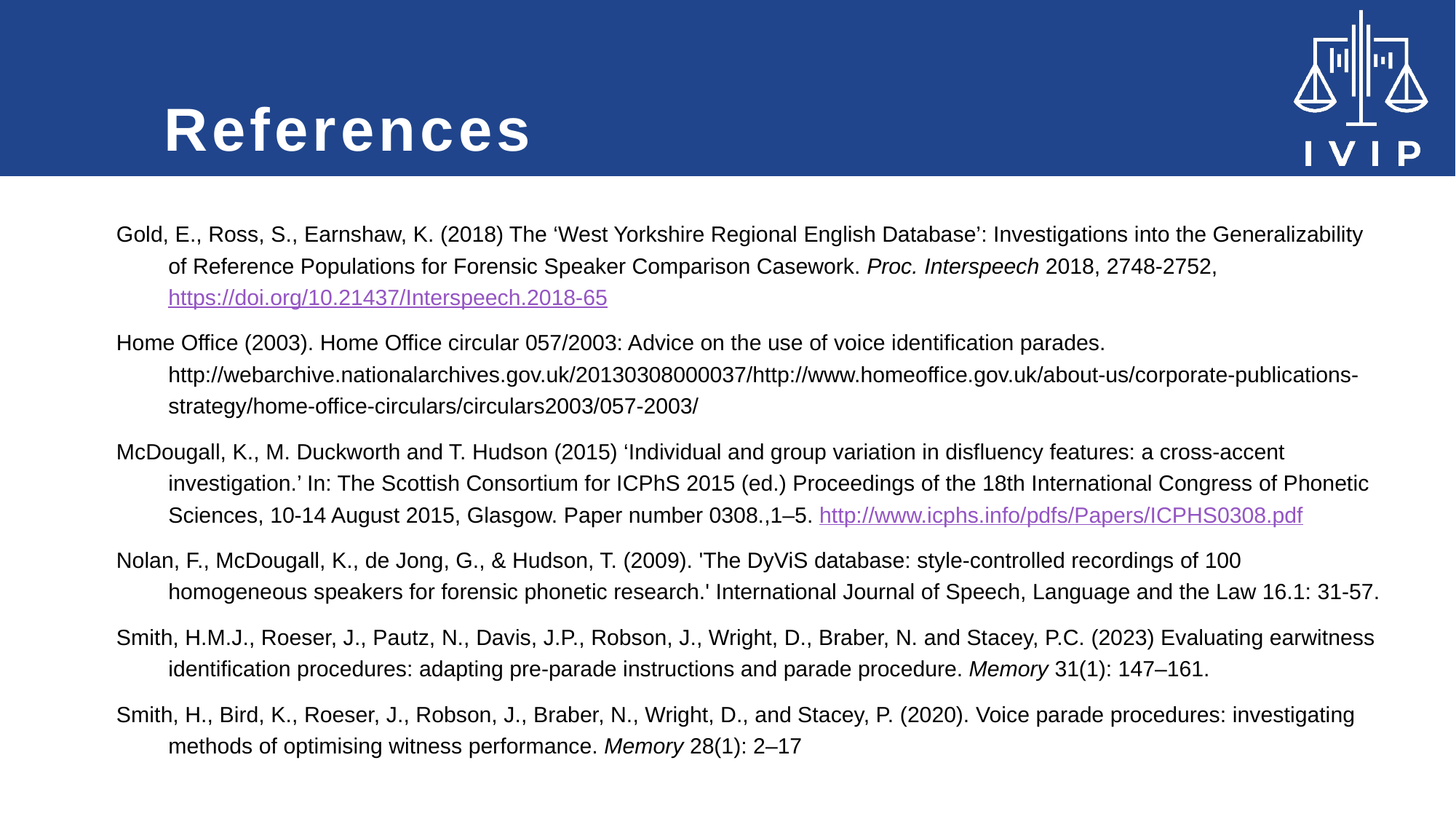

# References
Gold, E., Ross, S., Earnshaw, K. (2018) The ‘West Yorkshire Regional English Database’: Investigations into the Generalizability of Reference Populations for Forensic Speaker Comparison Casework. Proc. Interspeech 2018, 2748-2752, https://doi.org/10.21437/Interspeech.2018-65
Home Office (2003). Home Office circular 057/2003: Advice on the use of voice identification parades. http://webarchive.nationalarchives.gov.uk/20130308000037/http://www.homeoffice.gov.uk/about-us/corporate-publications-strategy/home-office-circulars/circulars2003/057-2003/
McDougall, K., M. Duckworth and T. Hudson (2015) ‘Individual and group variation in disfluency features: a cross-accent investigation.’ In: The Scottish Consortium for ICPhS 2015 (ed.) Proceedings of the 18th International Congress of Phonetic Sciences, 10-14 August 2015, Glasgow. Paper number 0308.,1–5. http://www.icphs.info/pdfs/Papers/ICPHS0308.pdf
Nolan, F., McDougall, K., de Jong, G., & Hudson, T. (2009). 'The DyViS database: style-controlled recordings of 100 homogeneous speakers for forensic phonetic research.' International Journal of Speech, Language and the Law 16.1: 31-57.
Smith, H.M.J., Roeser, J., Pautz, N., Davis, J.P., Robson, J., Wright, D., Braber, N. and Stacey, P.C. (2023) Evaluating earwitness identification procedures: adapting pre-parade instructions and parade procedure. Memory 31(1): 147–161.
Smith, H., Bird, K., Roeser, J., Robson, J., Braber, N., Wright, D., and Stacey, P. (2020). Voice parade procedures: investigating methods of optimising witness performance. Memory 28(1): 2–17